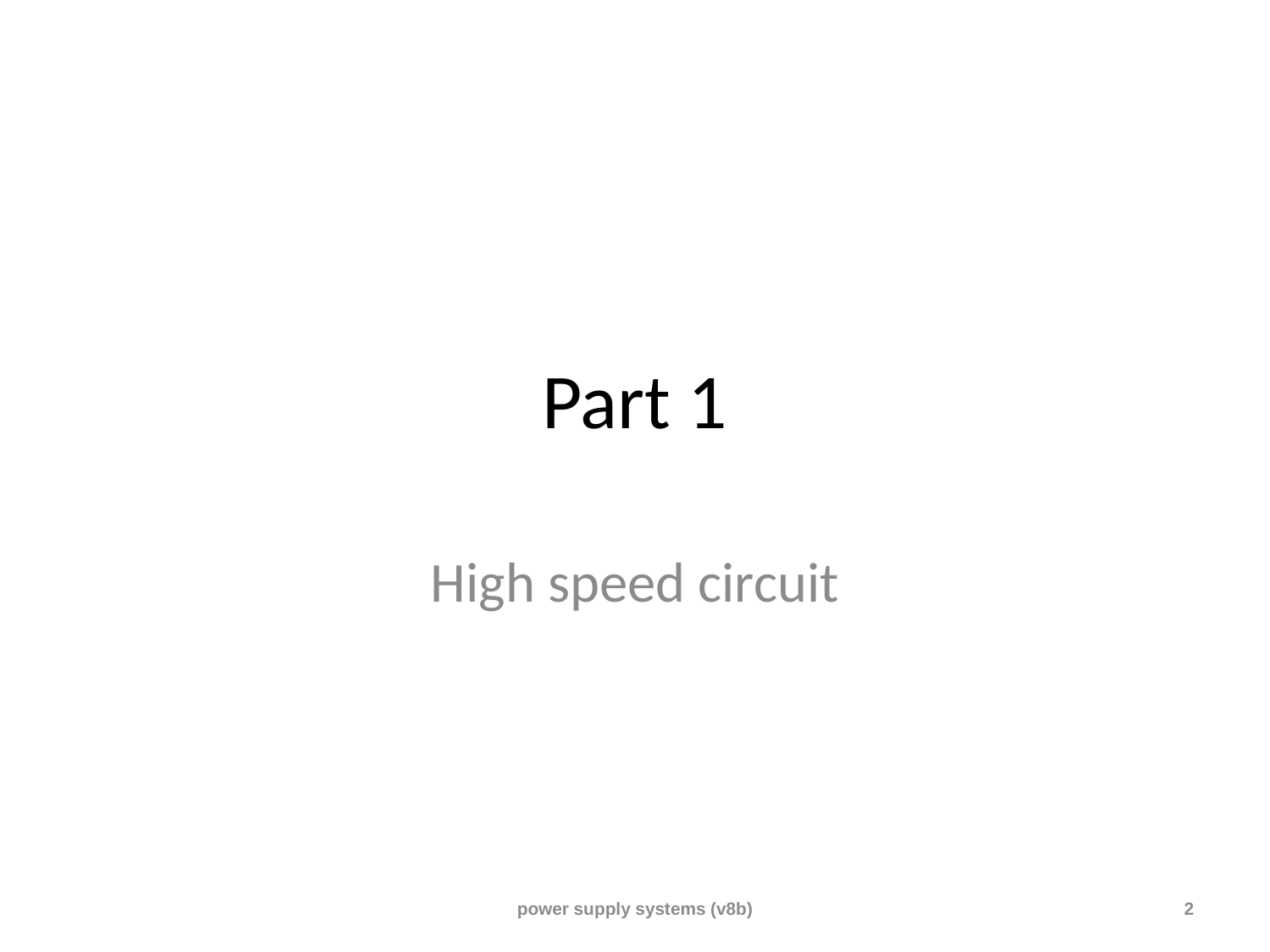

# Part 1
High speed circuit
power supply systems (v8b)
2